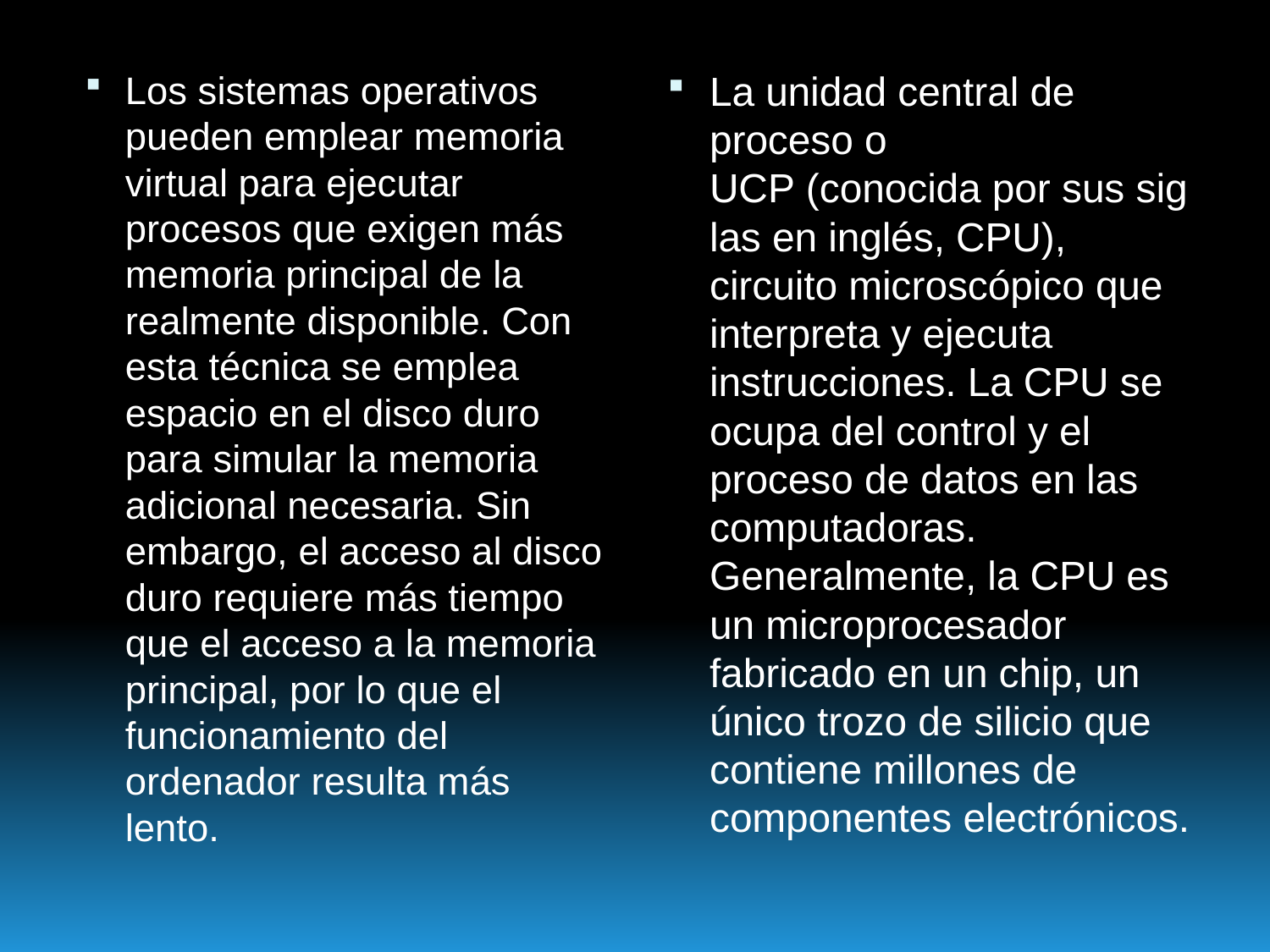

La unidad central de proceso o UCP (conocida por sus siglas en inglés, CPU), circuito microscópico que interpreta y ejecuta instrucciones. La CPU se ocupa del control y el proceso de datos en las computadoras. Generalmente, la CPU es un microprocesador fabricado en un chip, un único trozo de silicio que contiene millones de componentes electrónicos.

Los sistemas operativos pueden emplear memoria virtual para ejecutar procesos que exigen más memoria principal de la realmente disponible. Con esta técnica se emplea espacio en el disco duro para simular la memoria adicional necesaria. Sin embargo, el acceso al disco duro requiere más tiempo que el acceso a la memoria principal, por lo que el funcionamiento del ordenador resulta más lento.